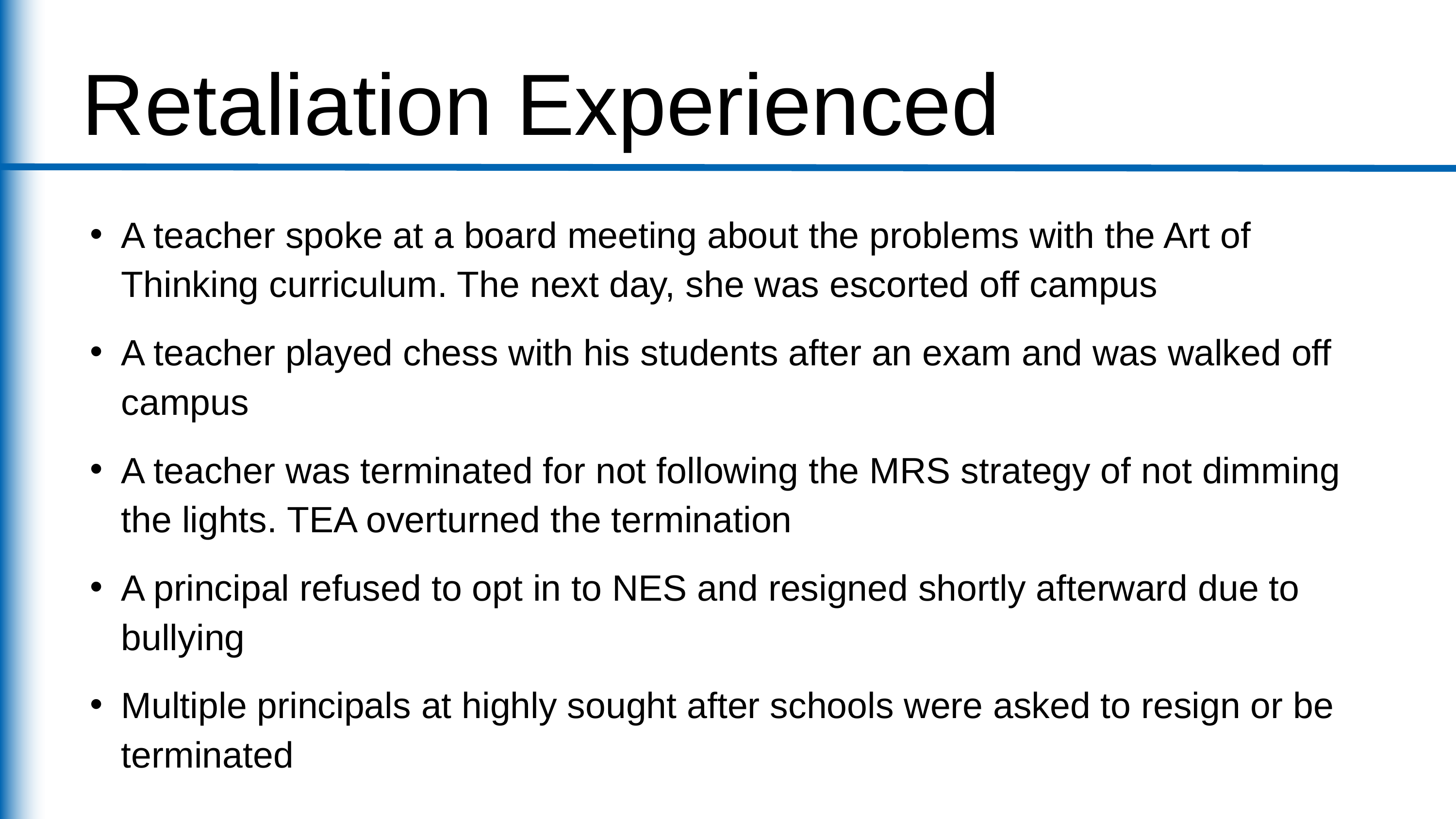

Retaliation Experienced

A teacher spoke at a board meeting about the problems with the Art of Thinking curriculum. The next day, she was escorted off campus

A teacher played chess with his students after an exam and was walked off campus

A teacher was terminated for not following the MRS strategy of not dimming the lights. TEA overturned the termination

A principal refused to opt in to NES and resigned shortly afterward due to bullying

Multiple principals at highly sought after schools were asked to resign or be terminated